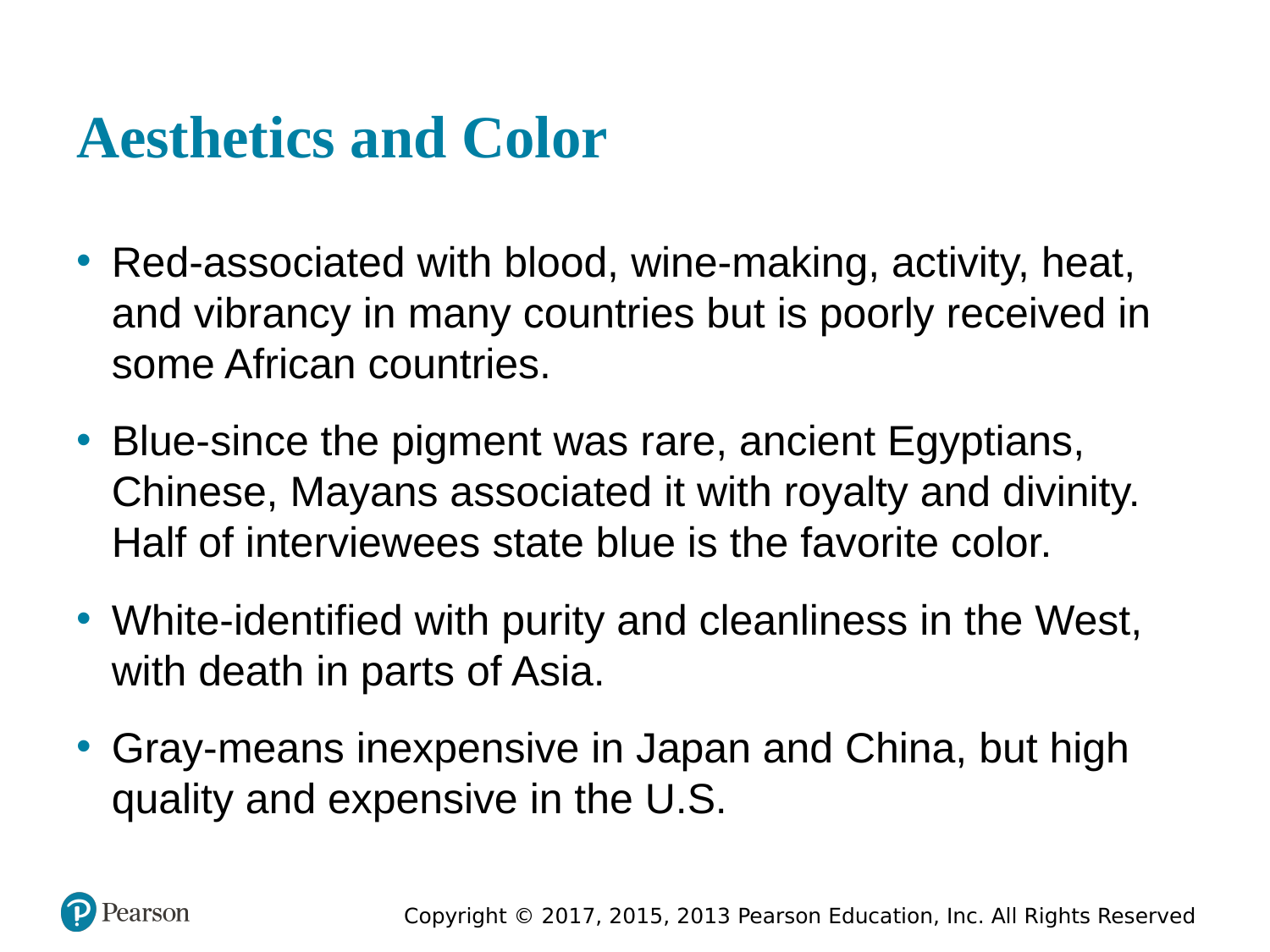

# Aesthetics and Color
Red-associated with blood, wine-making, activity, heat, and vibrancy in many countries but is poorly received in some African countries.
Blue-since the pigment was rare, ancient Egyptians, Chinese, Mayans associated it with royalty and divinity.  Half of interviewees state blue is the favorite color.
White-identified with purity and cleanliness in the West, with death in parts of Asia.
Gray-means inexpensive in Japan and China, but high quality and expensive in the U.S.